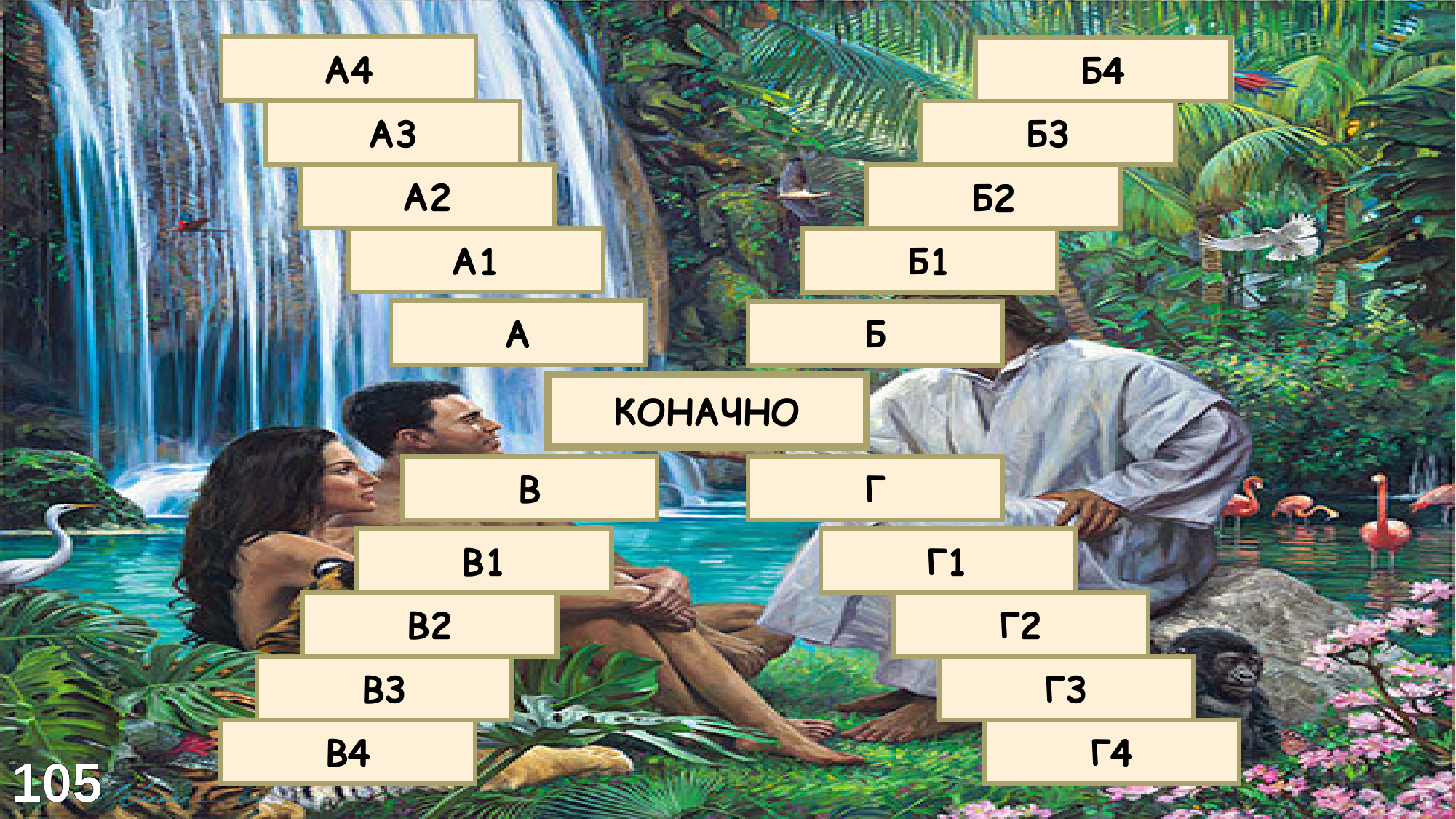

Њива
Блаженство
А4
Б4
Ораница
Небо
А3
Б3
Блато
Нешто најлепше
А2
Б2
Србија
Лепо ко у...
А1
Б1
ЗЕМЉА
РАЈ
А
Б
АДАМ
КОНАЧНО
ЈАБУКА
ЖЕНА
В
Г
Воће
Девојчица
В1
Г1
Делишес
Тетка
В2
Г2
Будимка
Мајка
В3
Г3
Ајдара
Бака
В4
Г4
105